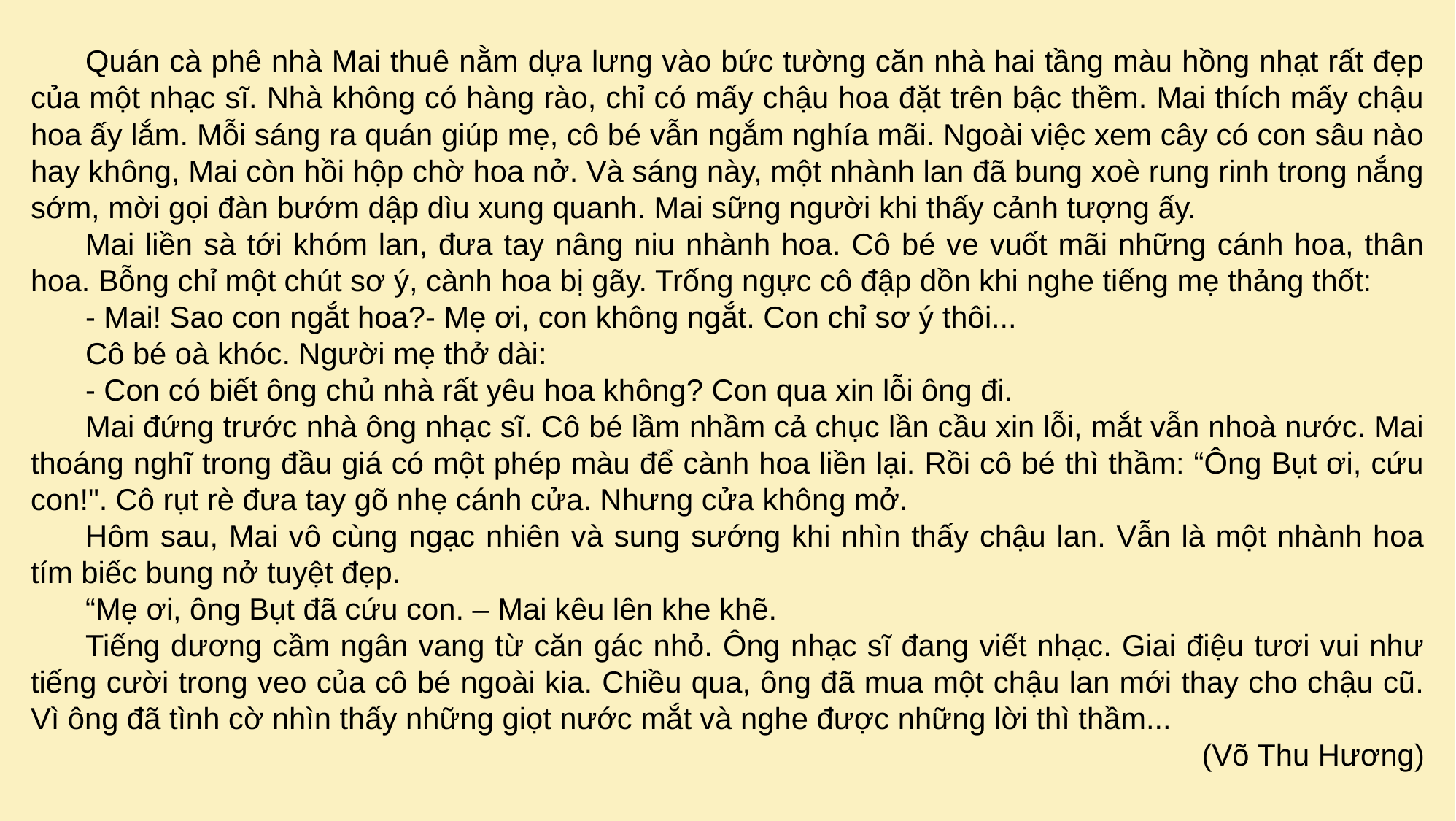

Quán cà phê nhà Mai thuê nằm dựa lưng vào bức tường căn nhà hai tầng màu hồng nhạt rất đẹp của một nhạc sĩ. Nhà không có hàng rào, chỉ có mấy chậu hoa đặt trên bậc thềm. Mai thích mấy chậu hoa ấy lắm. Mỗi sáng ra quán giúp mẹ, cô bé vẫn ngắm nghía mãi. Ngoài việc xem cây có con sâu nào hay không, Mai còn hồi hộp chờ hoa nở. Và sáng này, một nhành lan đã bung xoè rung rinh trong nắng sớm, mời gọi đàn bướm dập dìu xung quanh. Mai sững người khi thấy cảnh tượng ấy.
Mai liền sà tới khóm lan, đưa tay nâng niu nhành hoa. Cô bé ve vuốt mãi những cánh hoa, thân hoa. Bỗng chỉ một chút sơ ý, cành hoa bị gãy. Trống ngực cô đập dồn khi nghe tiếng mẹ thảng thốt:
- Mai! Sao con ngắt hoa?- Mẹ ơi, con không ngắt. Con chỉ sơ ý thôi...
Cô bé oà khóc. Người mẹ thở dài:
- Con có biết ông chủ nhà rất yêu hoa không? Con qua xin lỗi ông đi.
Mai đứng trước nhà ông nhạc sĩ. Cô bé lầm nhầm cả chục lần cầu xin lỗi, mắt vẫn nhoà nước. Mai thoáng nghĩ trong đầu giá có một phép màu để cành hoa liền lại. Rồi cô bé thì thầm: “Ông Bụt ơi, cứu con!". Cô rụt rè đưa tay gõ nhẹ cánh cửa. Nhưng cửa không mở.
Hôm sau, Mai vô cùng ngạc nhiên và sung sướng khi nhìn thấy chậu lan. Vẫn là một nhành hoa tím biếc bung nở tuyệt đẹp.
“Mẹ ơi, ông Bụt đã cứu con. – Mai kêu lên khe khẽ.
Tiếng dương cầm ngân vang từ căn gác nhỏ. Ông nhạc sĩ đang viết nhạc. Giai điệu tươi vui như tiếng cười trong veo của cô bé ngoài kia. Chiều qua, ông đã mua một chậu lan mới thay cho chậu cũ. Vì ông đã tình cờ nhìn thấy những giọt nước mắt và nghe được những lời thì thầm...
(Võ Thu Hương)